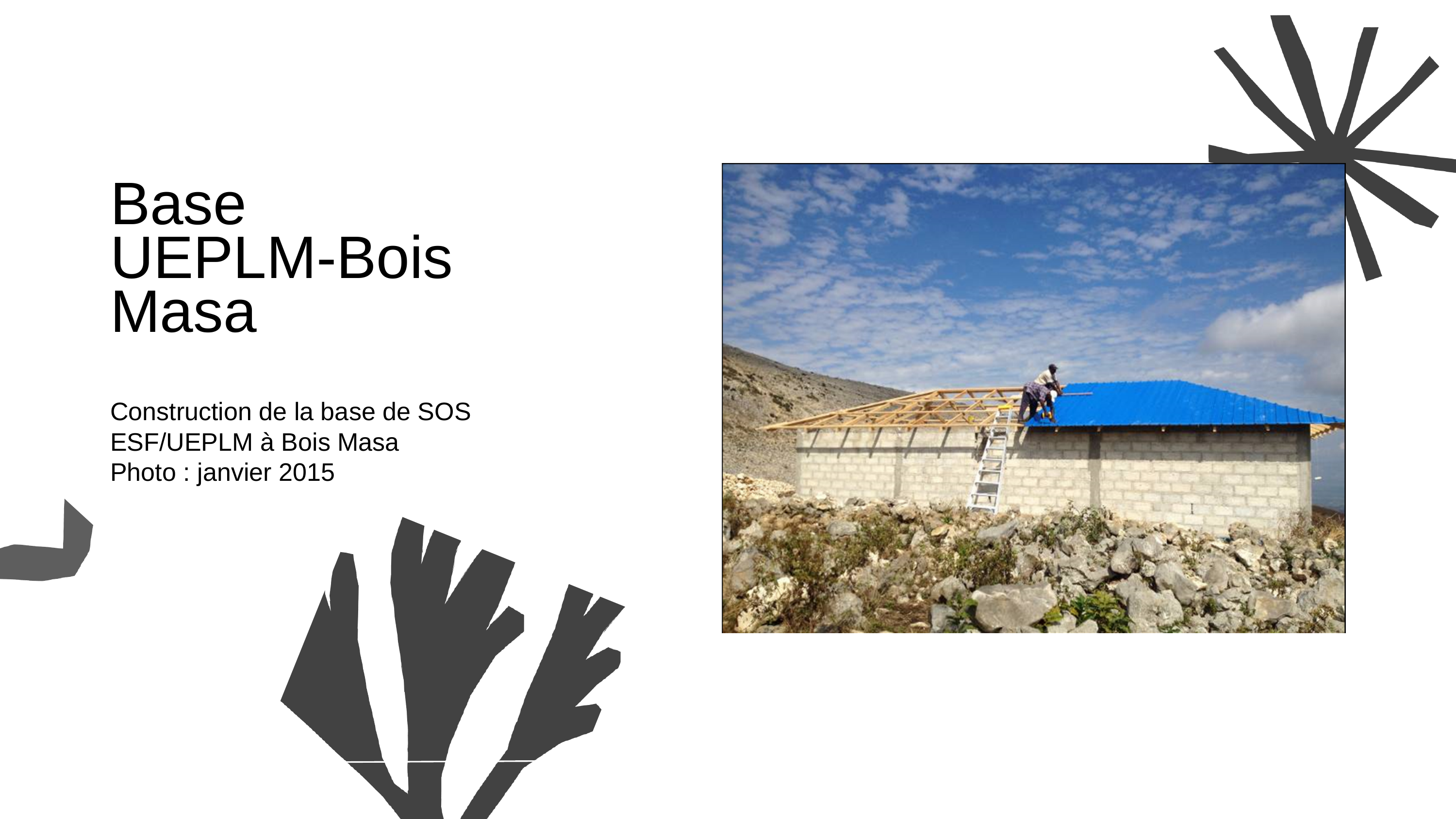

Base UEPLM-Bois Masa
Construction de la base de SOS ESF/UEPLM à Bois Masa
Photo : janvier 2015